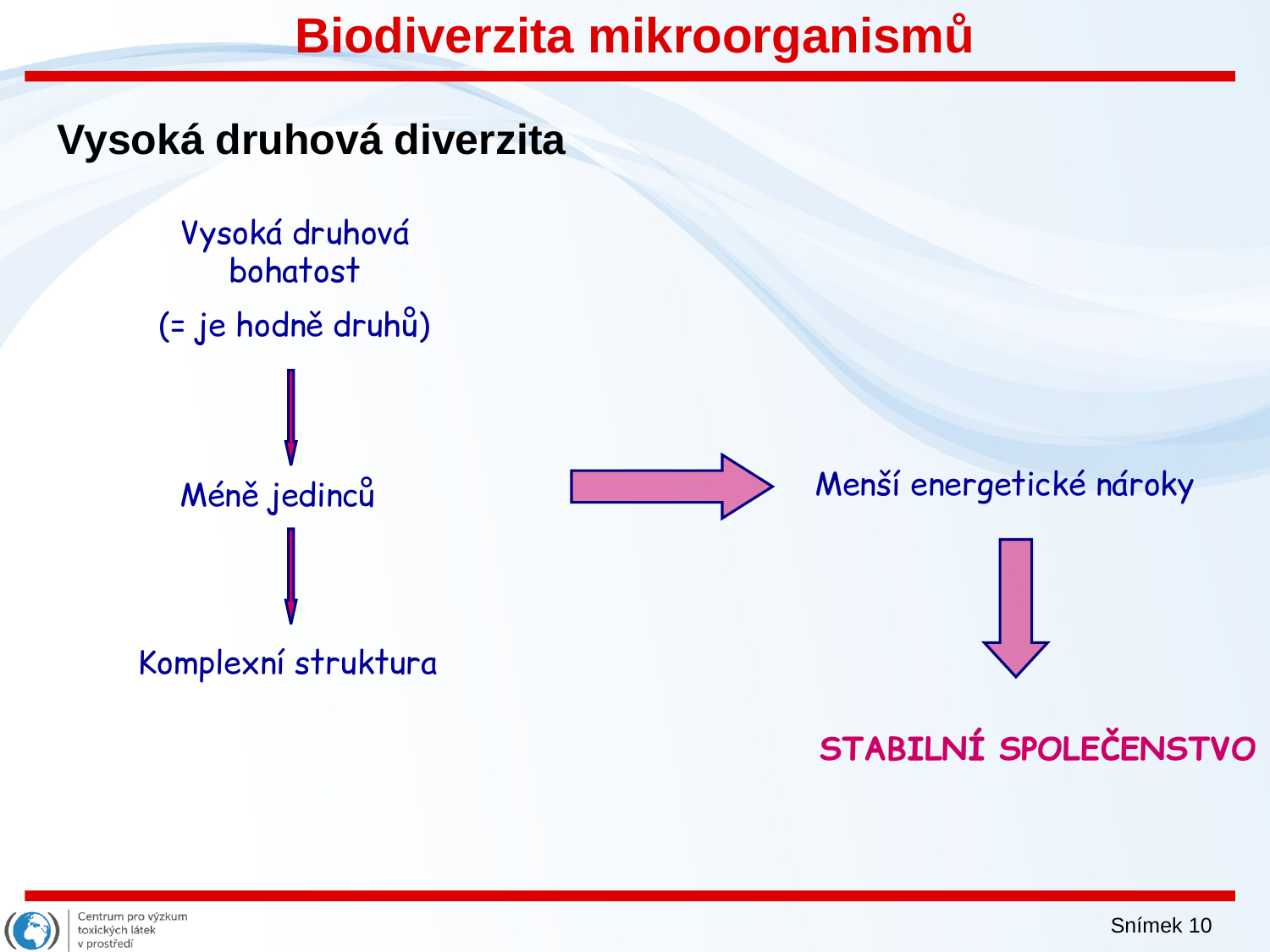

Biodiverzita mikroorganismů
Vysoká druhová diverzita
Vysoká druhová bohatost
(= je hodně druhů)

Menší energetické nároky

STABILNÍ SPOLEČENSTVO
Méně jedinců

Komplexní struktura
Snímek 10